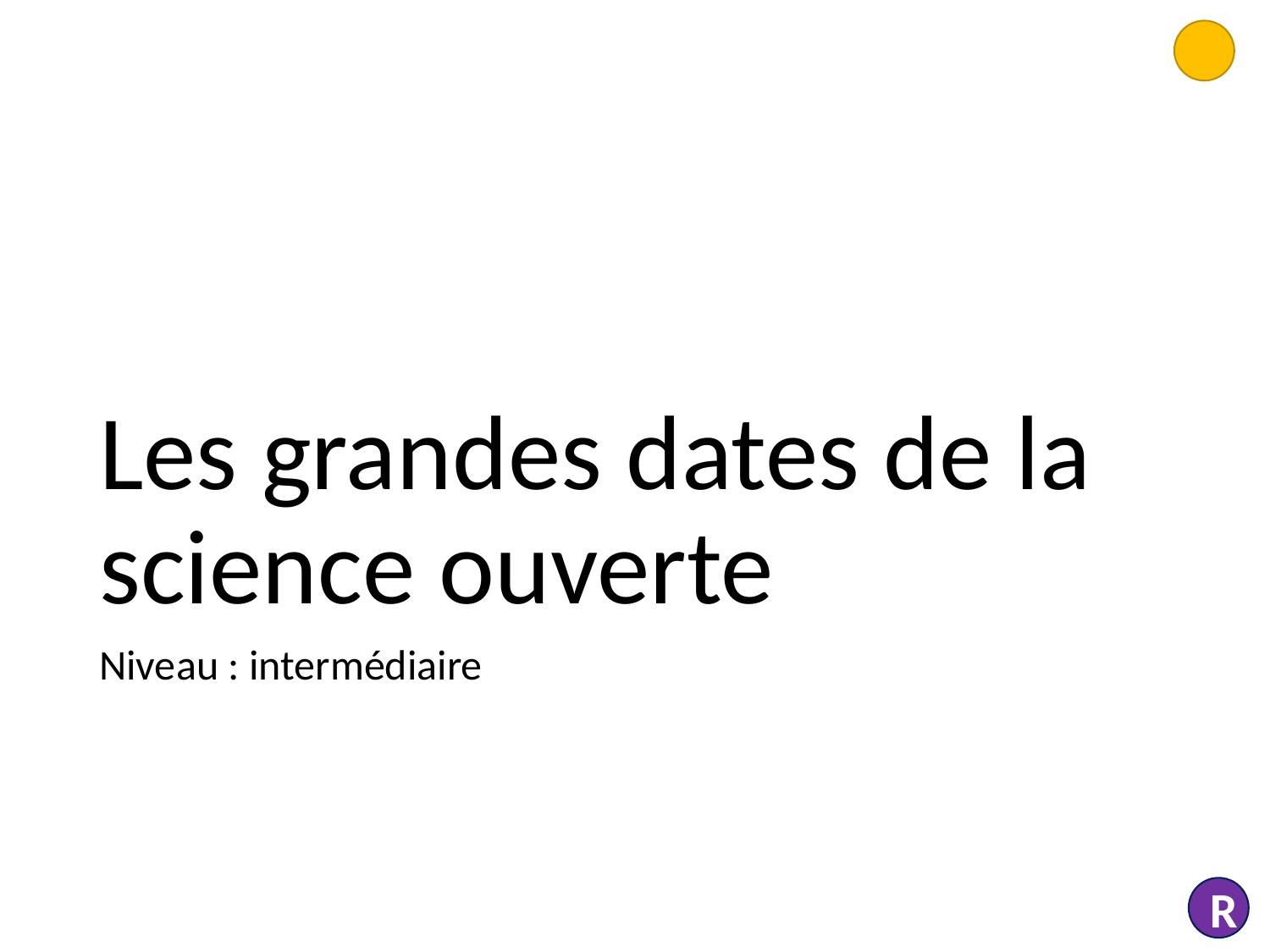

# Les grandes dates de la science ouverte
Niveau : intermédiaire
R